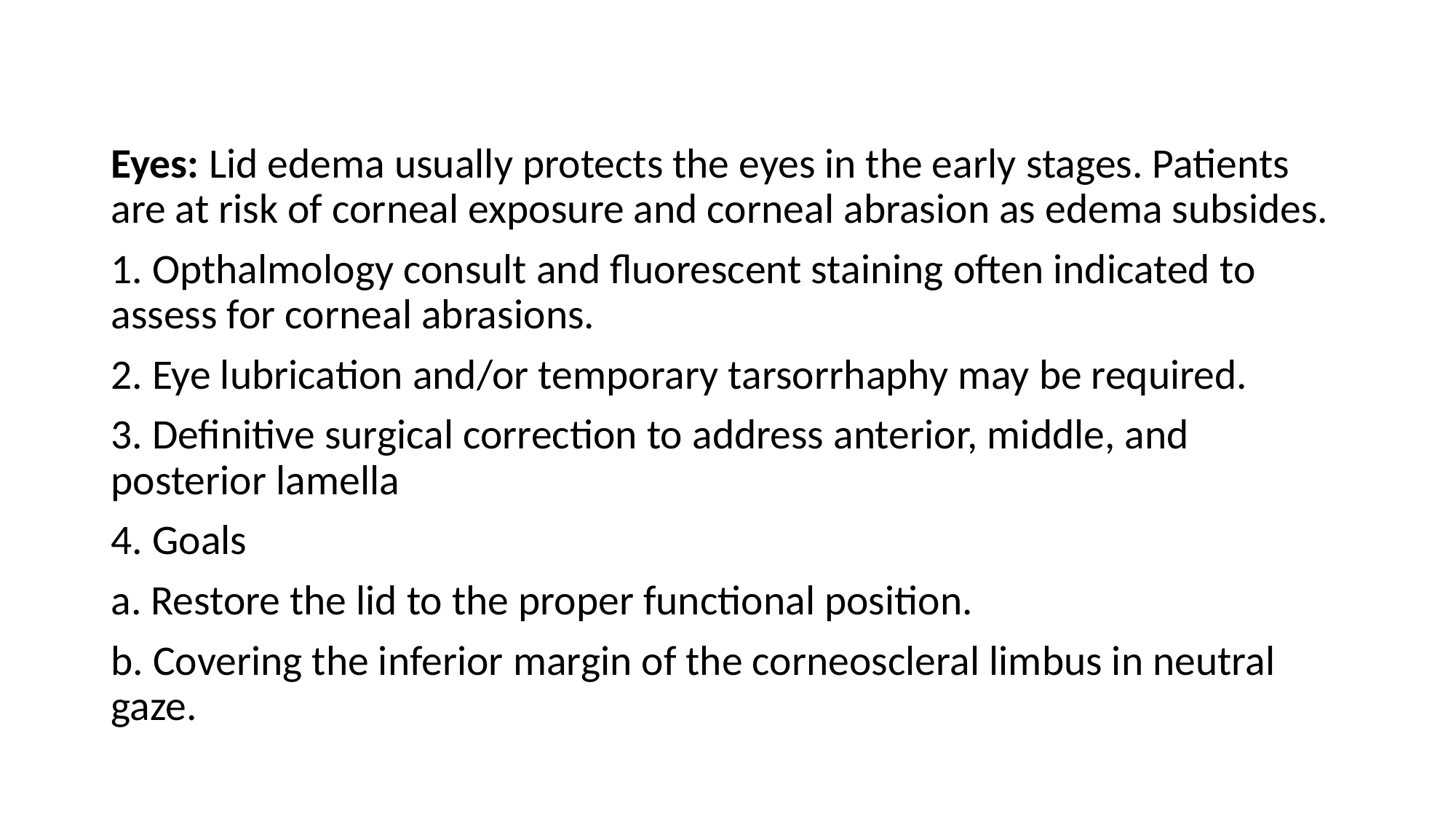

Eyes: Lid edema usually protects the eyes in the early stages. Patients are at risk of corneal exposure and corneal abrasion as edema subsides.
1. Opthalmology consult and fluorescent staining often indicated to assess for corneal abrasions.
2. Eye lubrication and/or temporary tarsorrhaphy may be required.
3. Definitive surgical correction to address anterior, middle, and posterior lamella
4. Goals
a. Restore the lid to the proper functional position.
b. Covering the inferior margin of the corneoscleral limbus in neutral gaze.